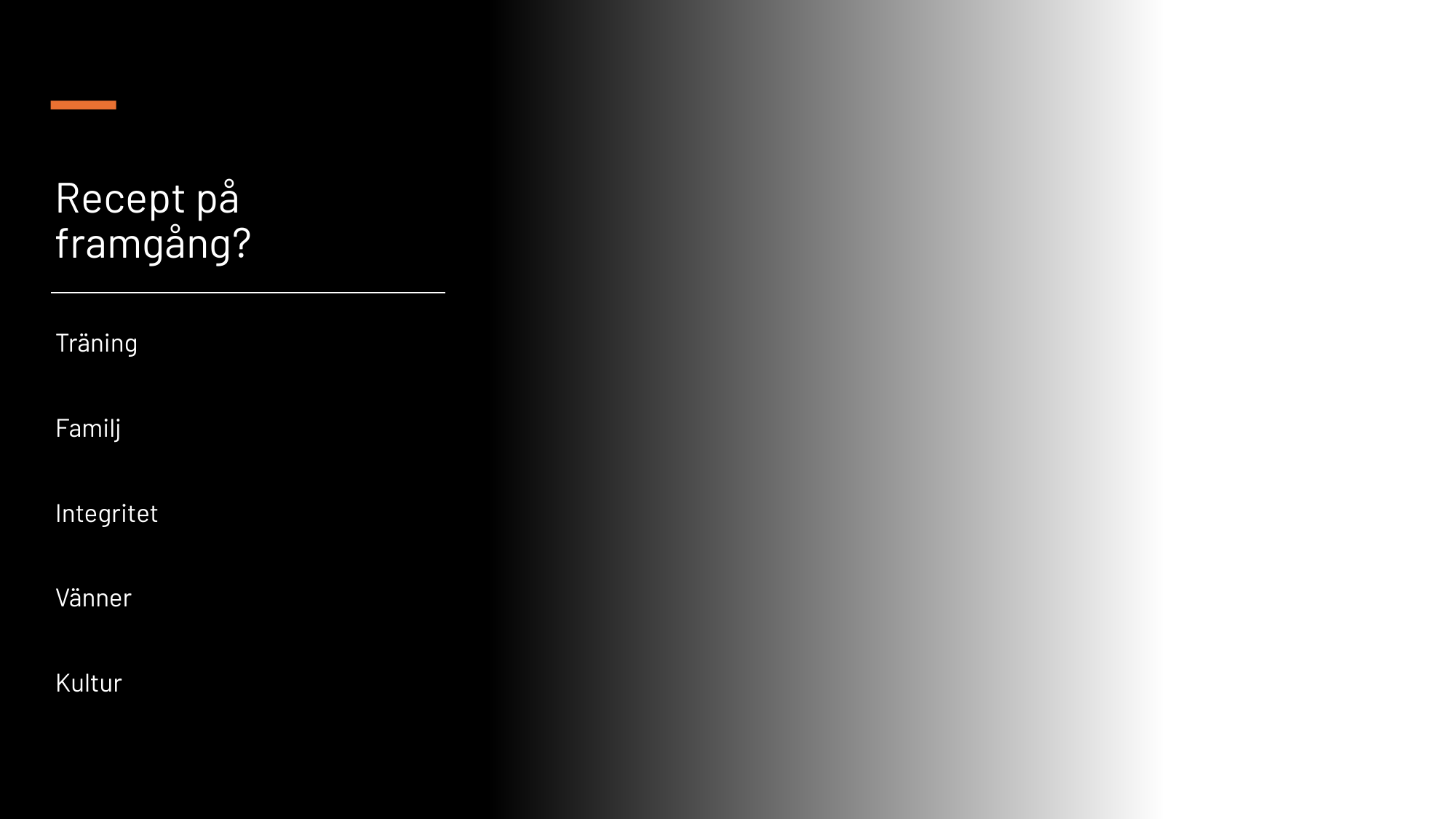

# Recept på framgång?

Träning

Familj

Integritet

Vänner

Kultur